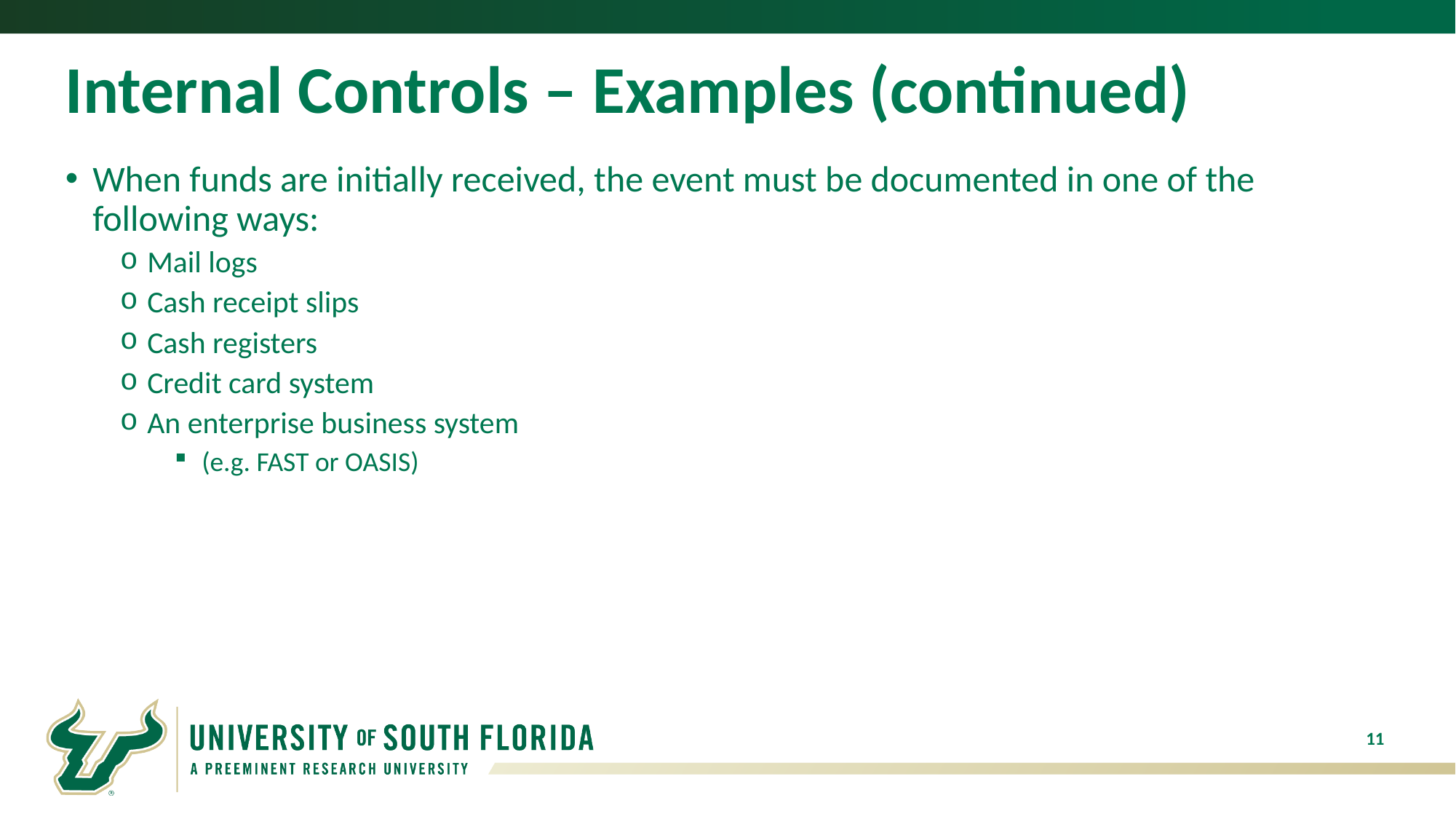

# Internal Controls – Examples (continued)
When funds are initially received, the event must be documented in one of the following ways:
Mail logs
Cash receipt slips
Cash registers
Credit card system
An enterprise business system
(e.g. FAST or OASIS)

11